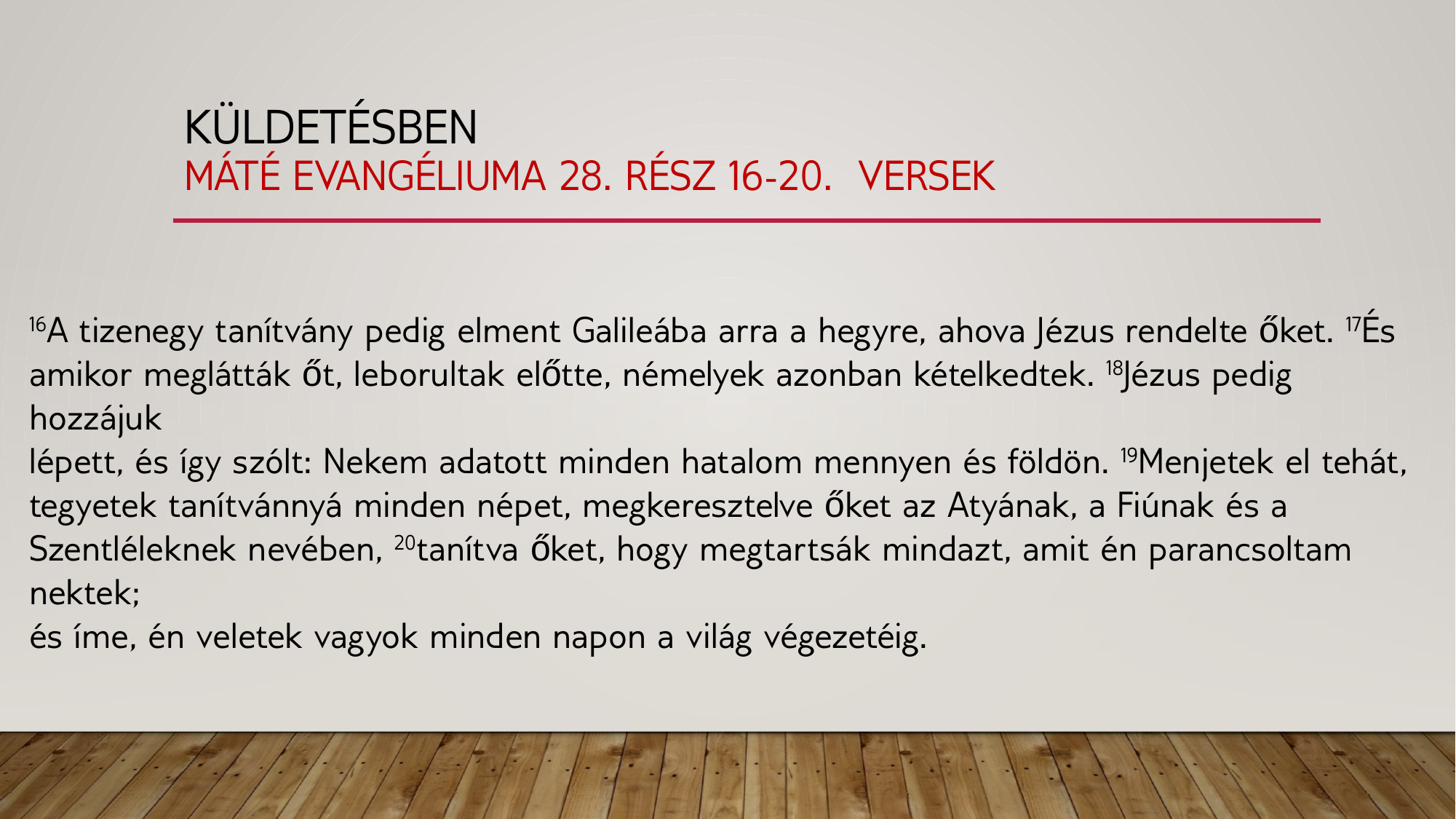

# küldetésben máté evangéliuma 28. rész 16-20.  versek
16A tizenegy tanítvány pedig elment Galileába arra a hegyre, ahova Jézus rendelte őket. 17És
amikor meglátták őt, leborultak előtte, némelyek azonban kételkedtek. 18Jézus pedig hozzájuk
lépett, és így szólt: Nekem adatott minden hatalom mennyen és földön. 19Menjetek el tehát,
tegyetek tanítvánnyá minden népet, megkeresztelve őket az Atyának, a Fiúnak és a
Szentléleknek nevében, 20tanítva őket, hogy megtartsák mindazt, amit én parancsoltam nektek;
és íme, én veletek vagyok minden napon a világ végezetéig.